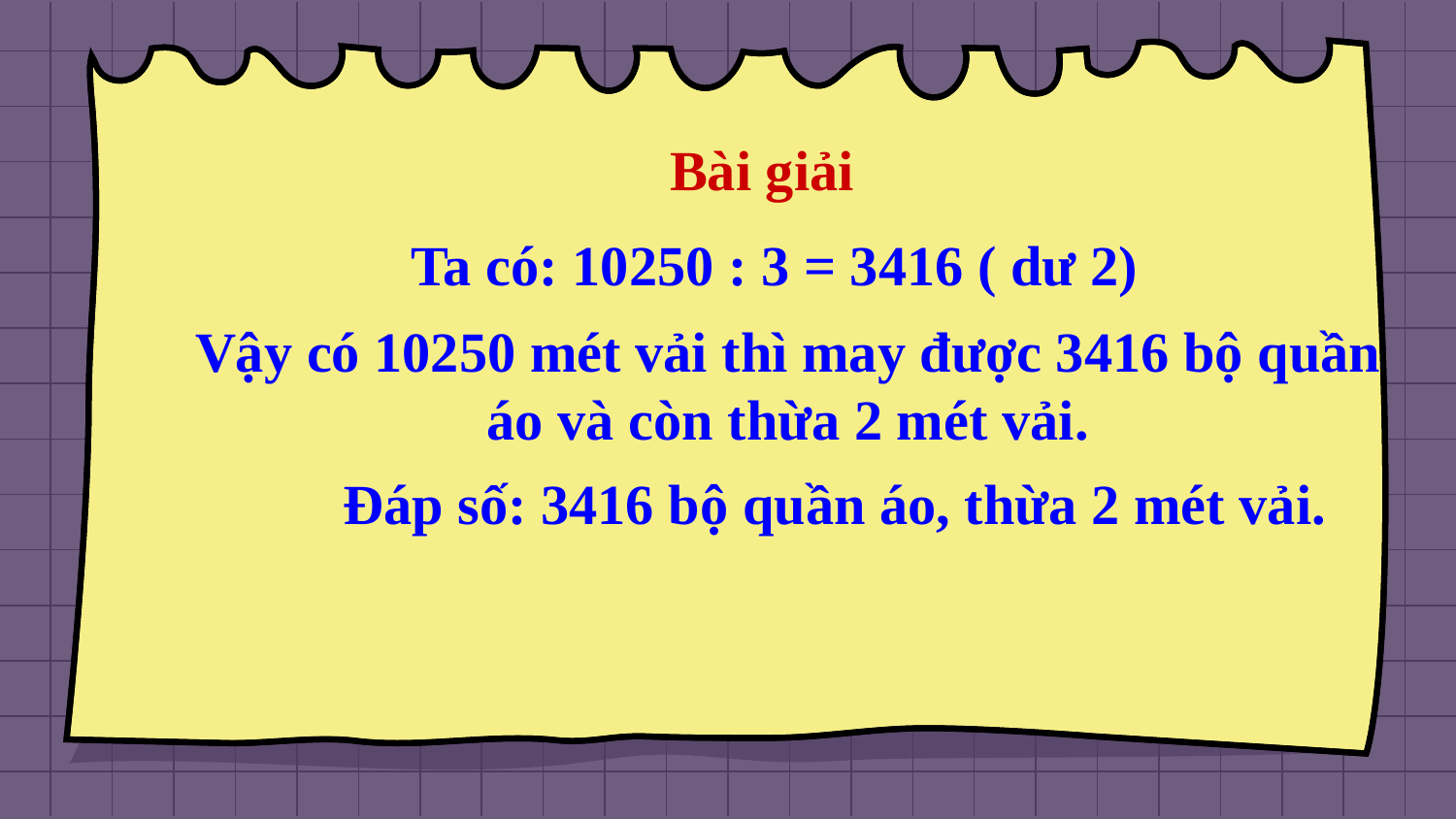

Bài giải
Ta có: 10250 : 3 = 3416 ( dư 2)
Vậy có 10250 mét vải thì may được 3416 bộ quần áo và còn thừa 2 mét vải.
Đáp số: 3416 bộ quần áo, thừa 2 mét vải.